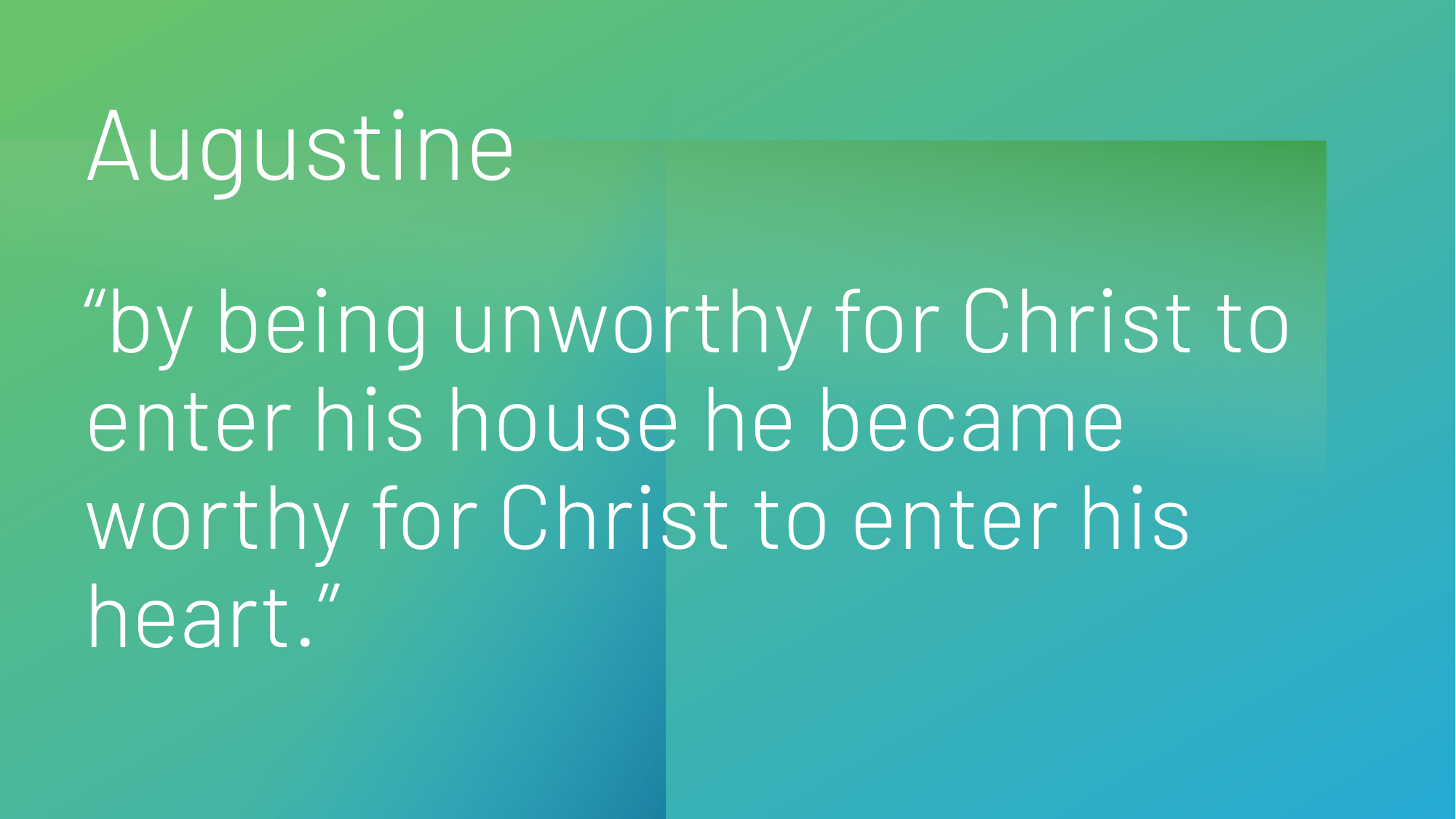

# Augustine “by being unworthy for Christ to enter his house he became worthy for Christ to enter his heart.”